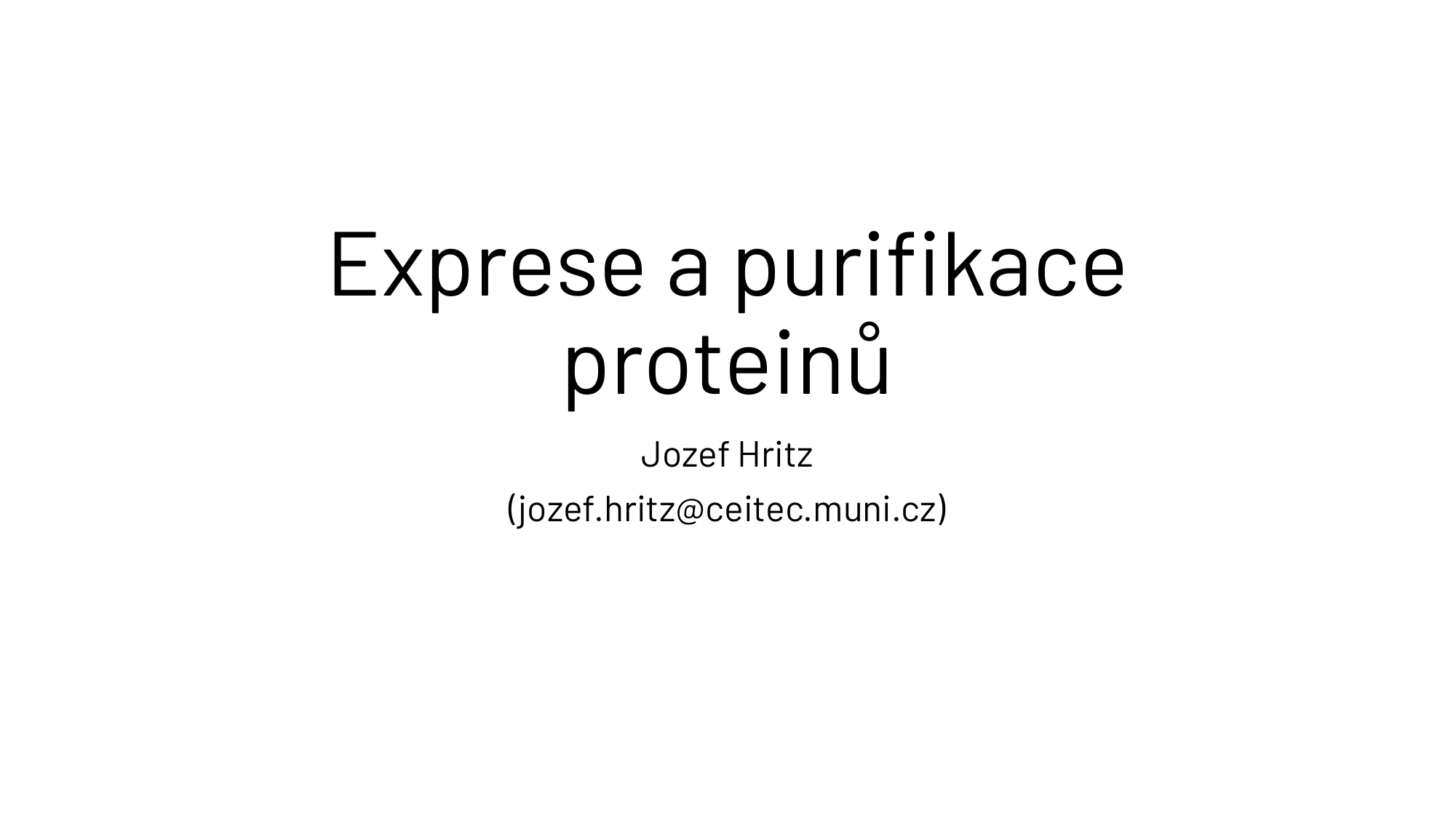

# Exprese a purifikace proteinů
Jozef Hritz
(jozef.hritz@ceitec.muni.cz)